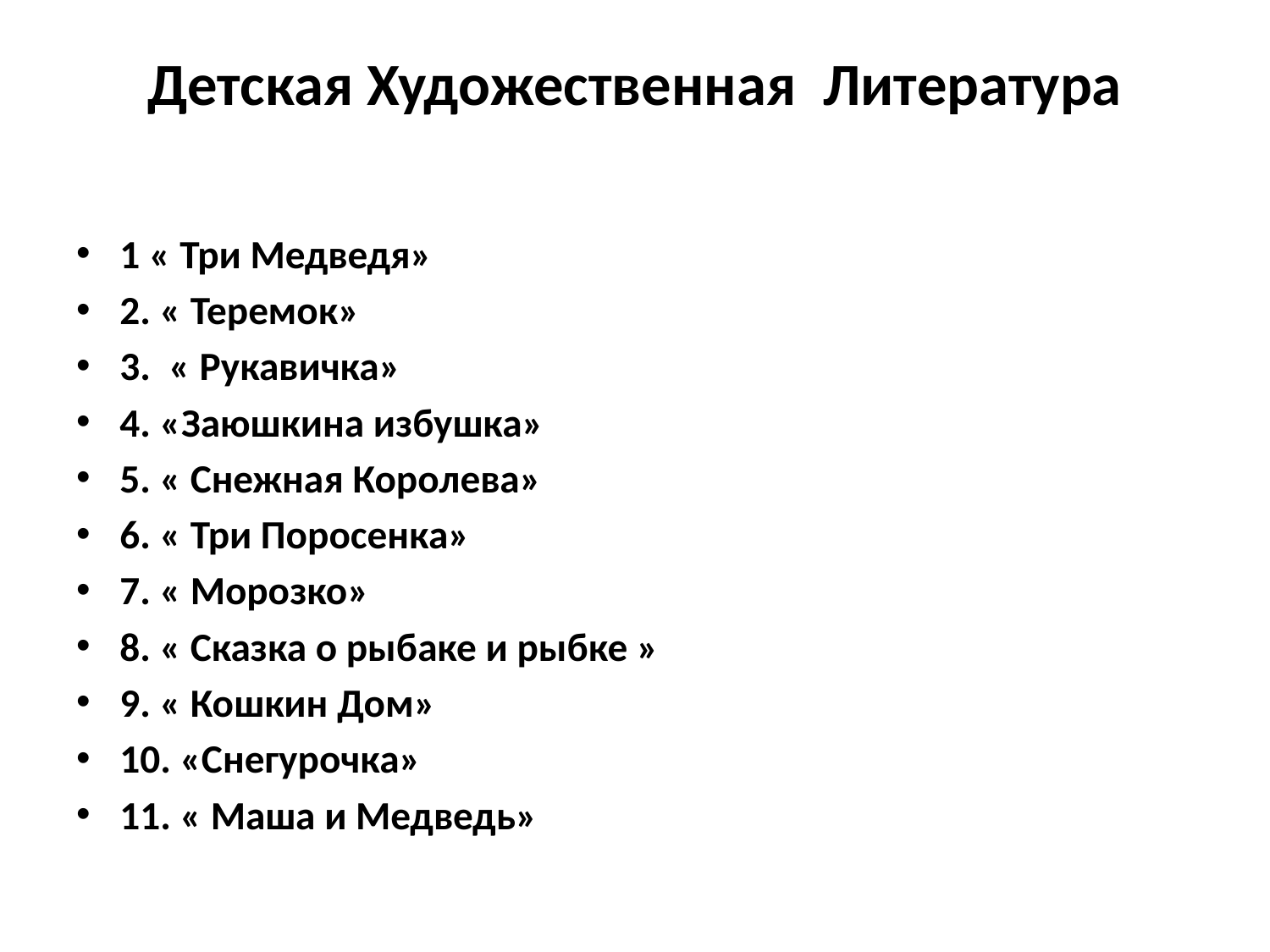

# Детская Художественная  Литература
1 « Три Медведя»
2. « Теремок»
3.  « Рукавичка»
4. «Заюшкина избушка»
5. « Снежная Королева»
6. « Три Поросенка»
7. « Морозко»
8. « Сказка о рыбаке и рыбке »
9. « Кошкин Дом»
10. «Снегурочка»
11. « Маша и Медведь»